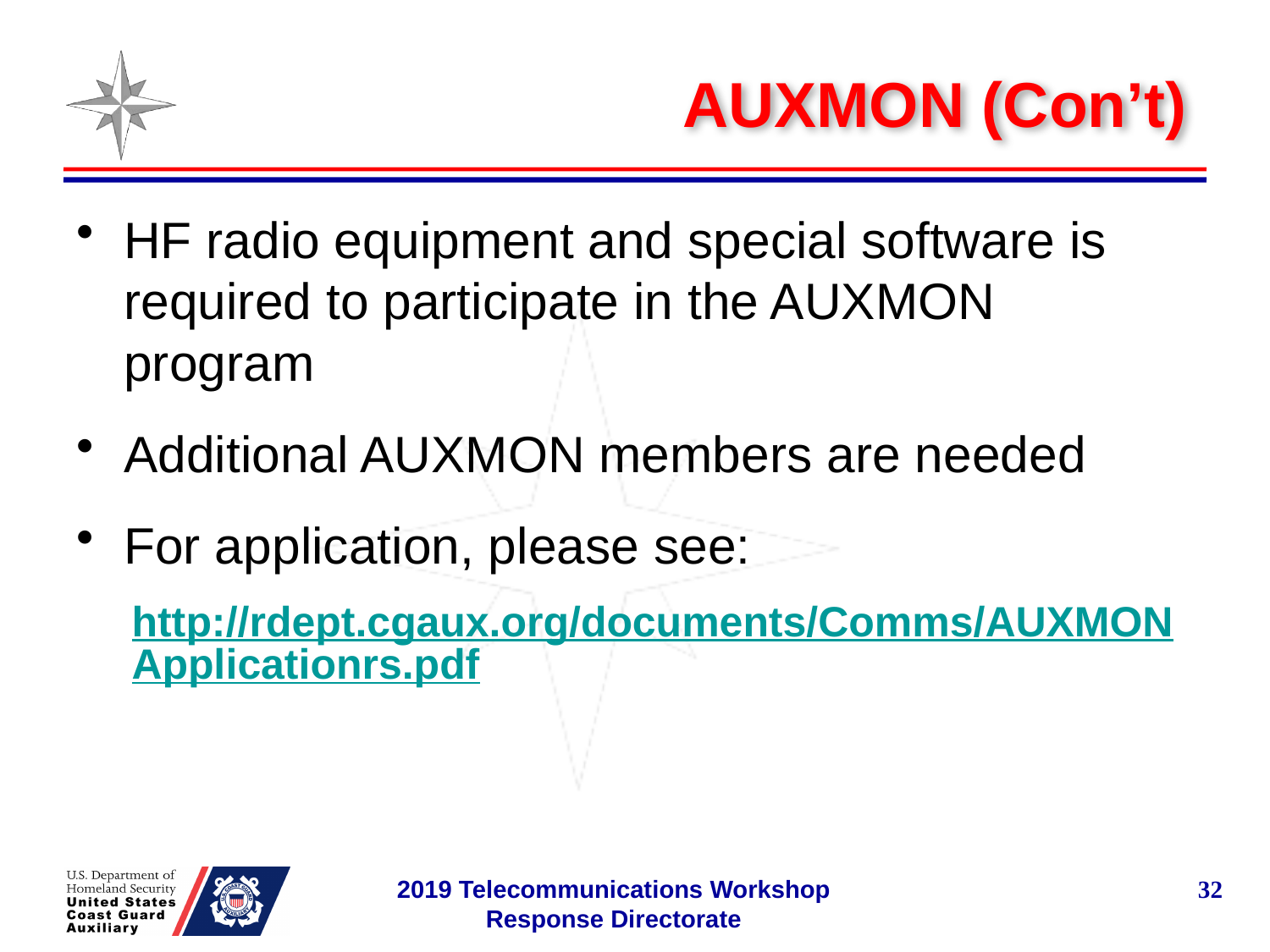

# AUXMON (Con’t)
HF radio equipment and special software is required to participate in the AUXMON program

Additional AUXMON members are needed

For application, please see:

http://rdept.cgaux.org/documents/Comms/AUXMONApplicationrs.pdf

2019 Telecommunications Workshop Response Directorate
32